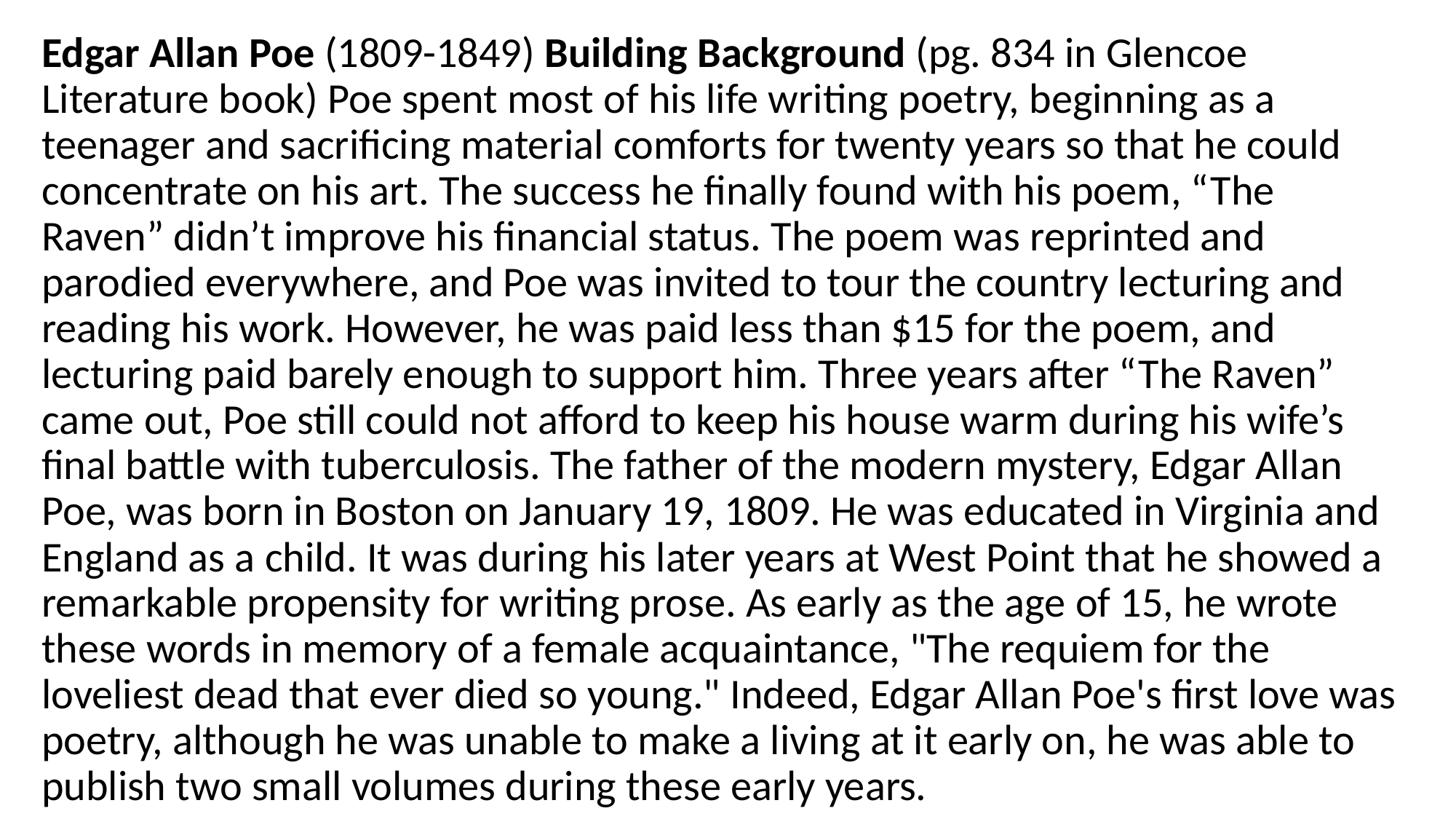

Edgar Allan Poe (1809-1849) Building Background (pg. 834 in Glencoe Literature book) Poe spent most of his life writing poetry, beginning as a teenager and sacrificing material comforts for twenty years so that he could concentrate on his art. The success he finally found with his poem, “The Raven” didn’t improve his financial status. The poem was reprinted and parodied everywhere, and Poe was invited to tour the country lecturing and reading his work. However, he was paid less than $15 for the poem, and lecturing paid barely enough to support him. Three years after “The Raven” came out, Poe still could not afford to keep his house warm during his wife’s final battle with tuberculosis. The father of the modern mystery, Edgar Allan Poe, was born in Boston on January 19, 1809. He was educated in Virginia and England as a child. It was during his later years at West Point that he showed a remarkable propensity for writing prose. As early as the age of 15, he wrote these words in memory of a female acquaintance, "The requiem for the loveliest dead that ever died so young." Indeed, Edgar Allan Poe's first love was poetry, although he was unable to make a living at it early on, he was able to publish two small volumes during these early years.